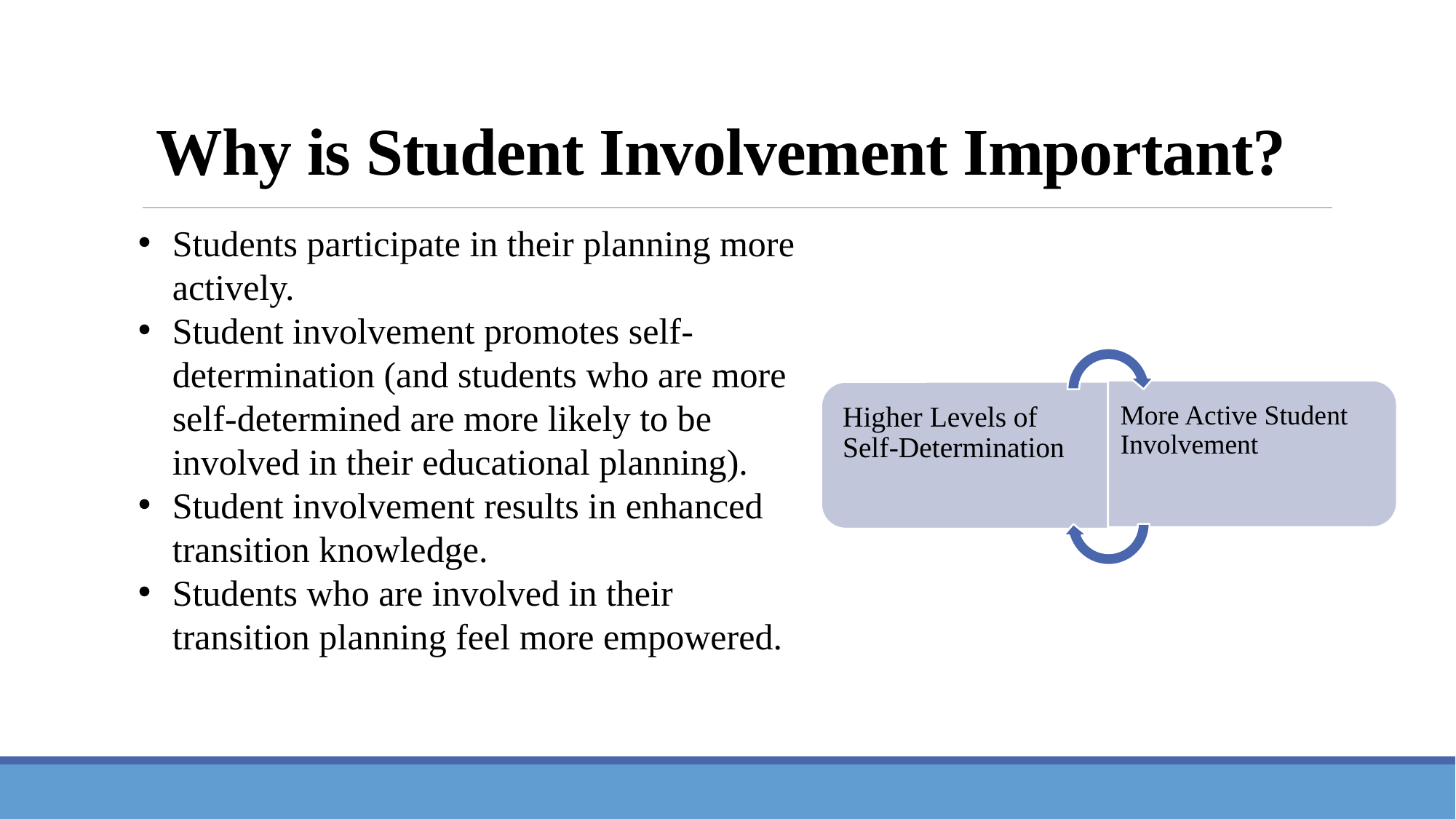

Why is Student Involvement Important?
Students participate in their planning more actively.
Student involvement promotes self-determination (and students who are more self-determined are more likely to be involved in their educational planning).
Student involvement results in enhanced transition knowledge.
Students who are involved in their transition planning feel more empowered.
Higher Levels of Self-Determination
More Active Student Involvement